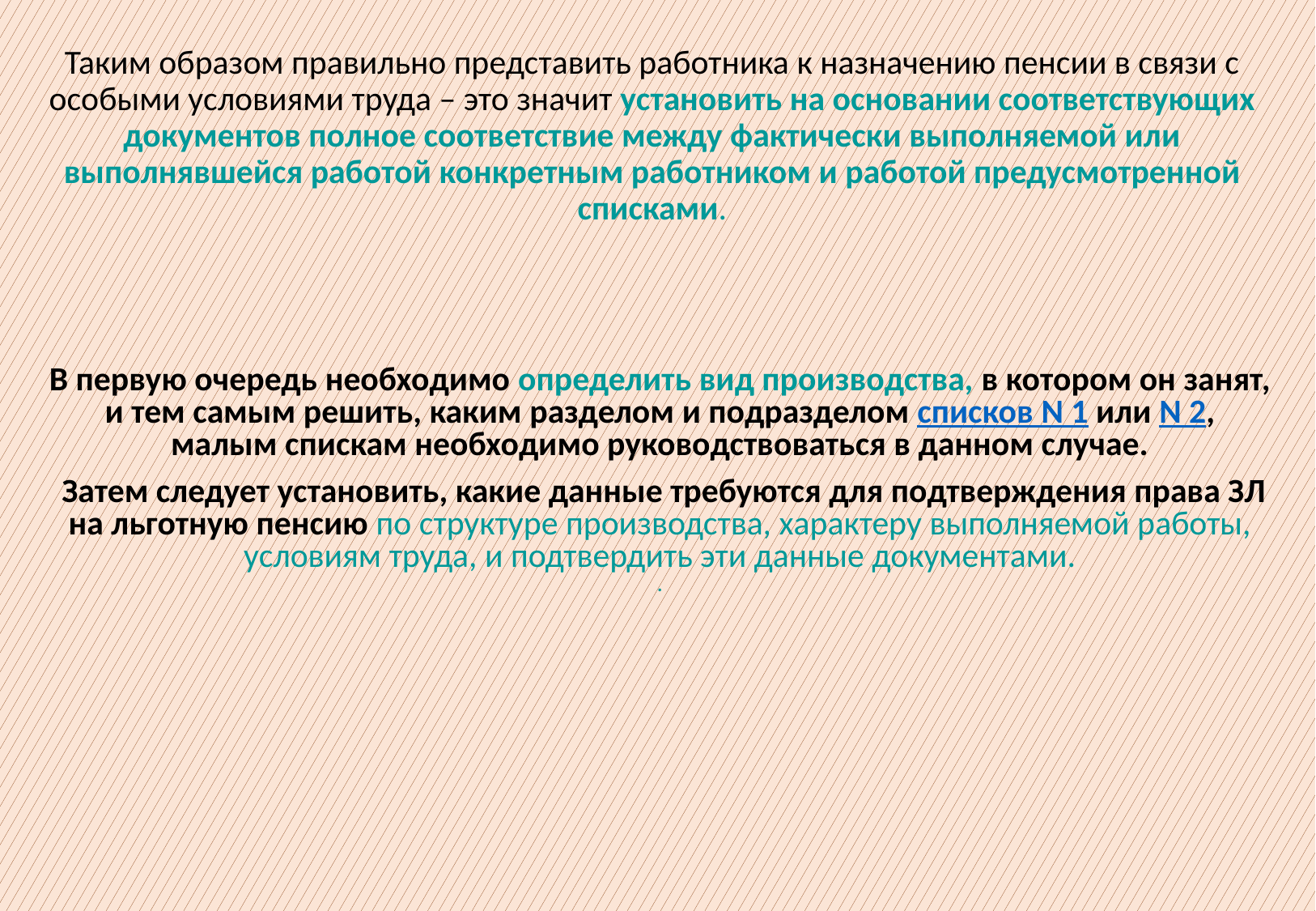

Таким образом правильно представить работника к назначению пенсии в связи с особыми условиями труда – это значит установить на основании соответствующих документов полное соответствие между фактически выполняемой или выполнявшейся работой конкретным работником и работой предусмотренной списками.

В первую очередь необходимо определить вид производства, в котором он занят, и тем самым решить, каким разделом и подразделом списков N 1 или N 2, малым спискам необходимо руководствоваться в данном случае.
 Затем следует установить, какие данные требуются для подтверждения права ЗЛ на льготную пенсию по структуре производства, характеру выполняемой работы, условиям труда, и подтвердить эти данные документами.
.